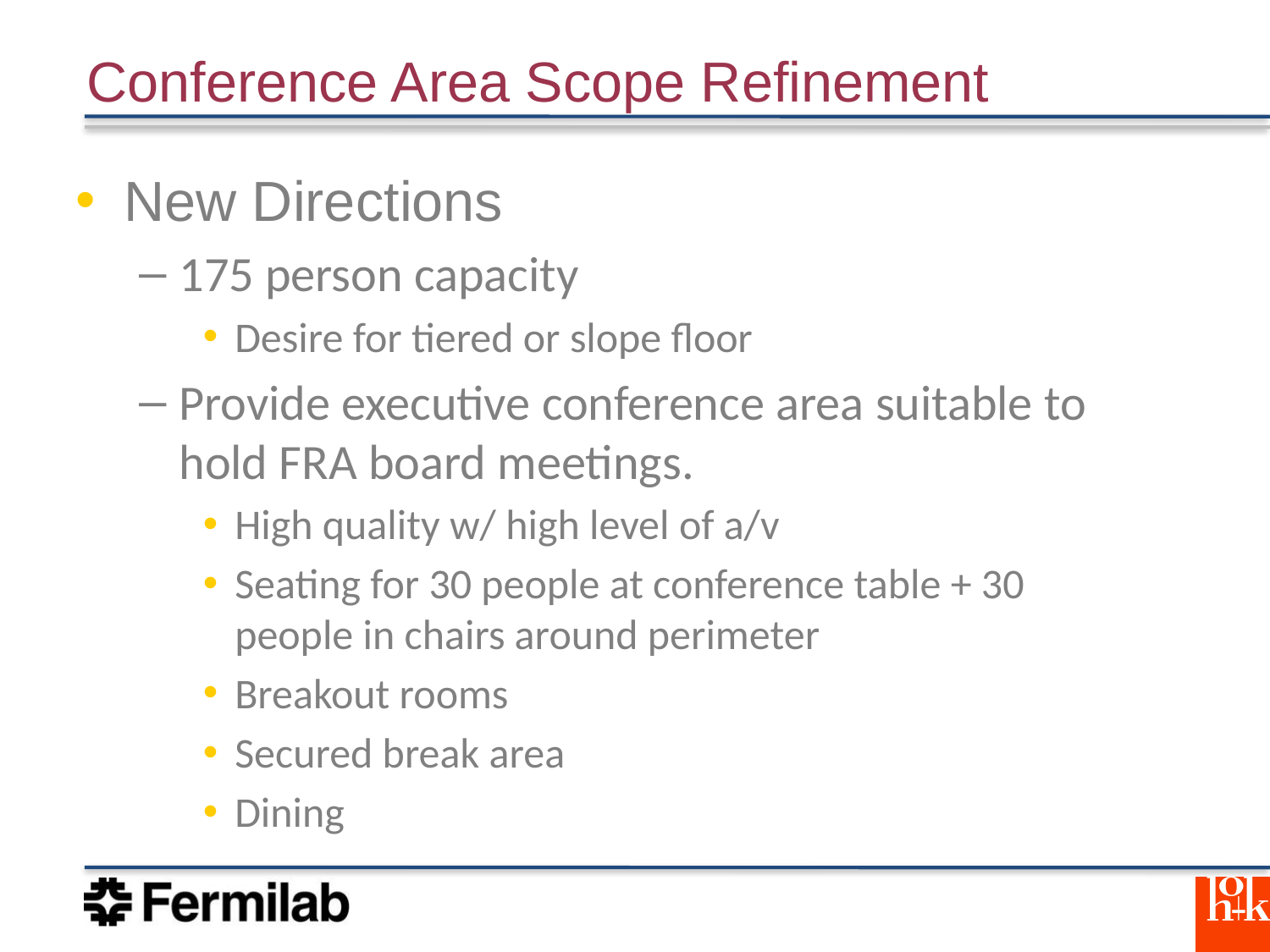

# Conference Area Scope Refinement
New Directions
175 person capacity
Desire for tiered or slope floor
Provide executive conference area suitable to hold FRA board meetings.
High quality w/ high level of a/v
Seating for 30 people at conference table + 30 people in chairs around perimeter
Breakout rooms
Secured break area
Dining